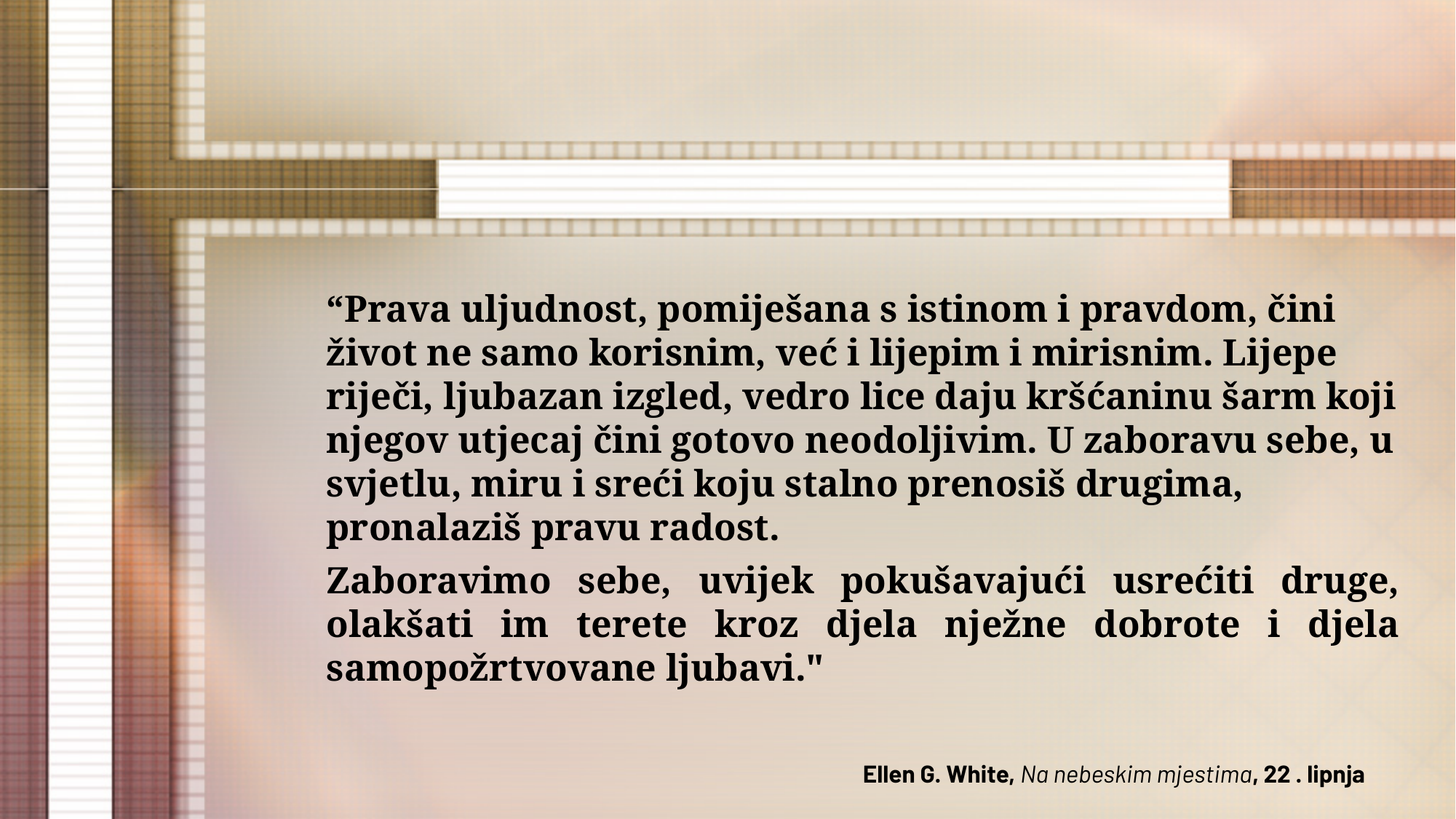

“Prava uljudnost, pomiješana s istinom i pravdom, čini život ne samo korisnim, već i lijepim i mirisnim. Lijepe riječi, ljubazan izgled, vedro lice daju kršćaninu šarm koji njegov utjecaj čini gotovo neodoljivim. U zaboravu sebe, u svjetlu, miru i sreći koju stalno prenosiš drugima, pronalaziš pravu radost.
Zaboravimo sebe, uvijek pokušavajući usrećiti druge, olakšati im terete kroz djela nježne dobrote i djela samopožrtvovane ljubavi."
Ellen G. White, Na nebeskim mjestima, 22 . lipnja